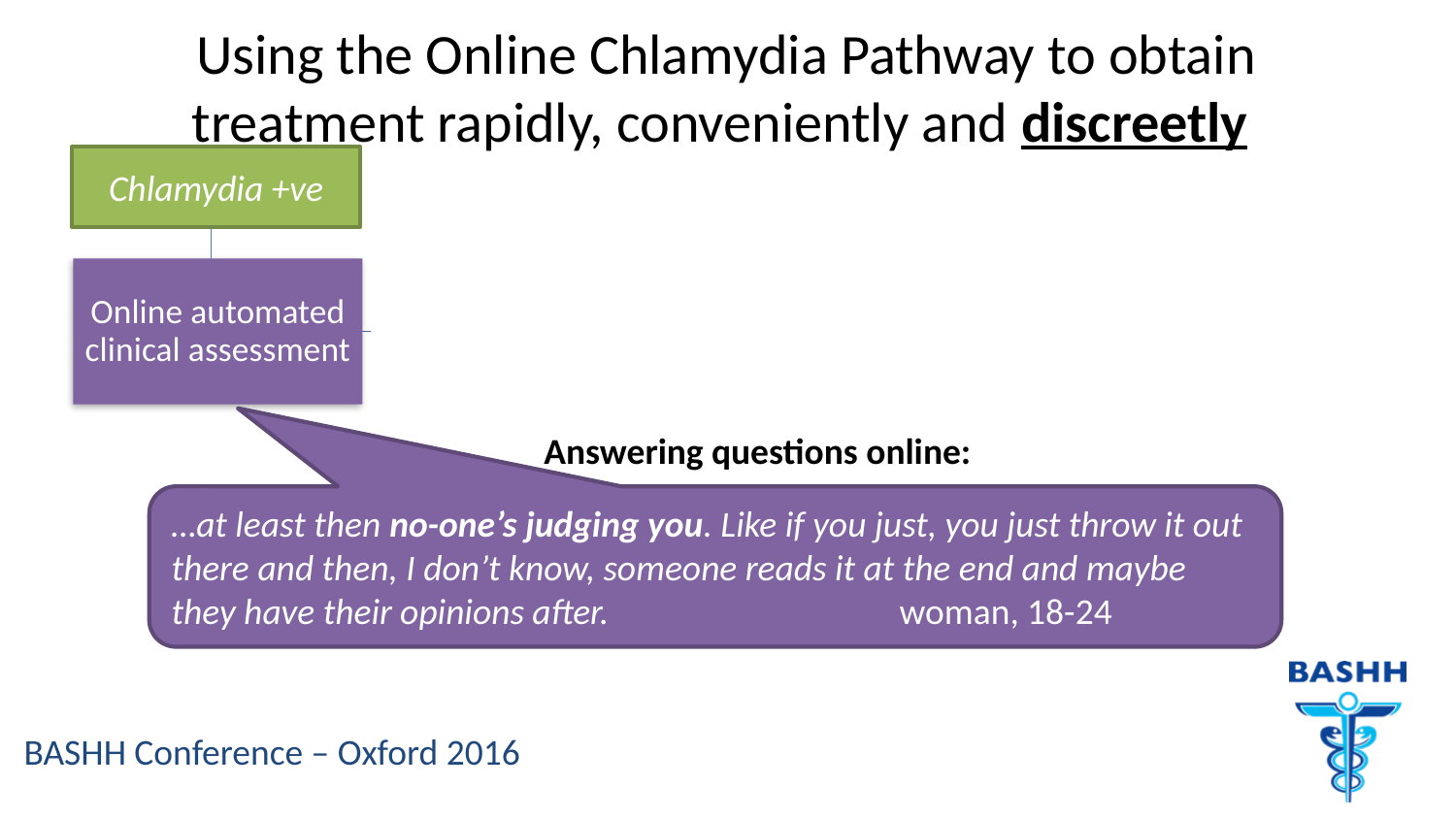

# Using the Online Chlamydia Pathway to obtain treatment rapidly, conveniently and discreetly
Online automated clinical assessment
Safe to prescribe
Patient selects community pharmacy, online
Collects treatment from pharmacy
Not safe to prescribe
Patient is instructed to contact clinical helpline
Obtains treatment from clinic/GP
Chlamydia +ve

	Answering questions online:

…at least then no-one’s judging you. Like if you just, you just throw it out there and then, I don’t know, someone reads it at the end and maybe they have their opinions after. 		woman, 18-24
Index patient requests message with link/code to forward to partner(s)
Partner logs on

Clinical follow-up phonecall